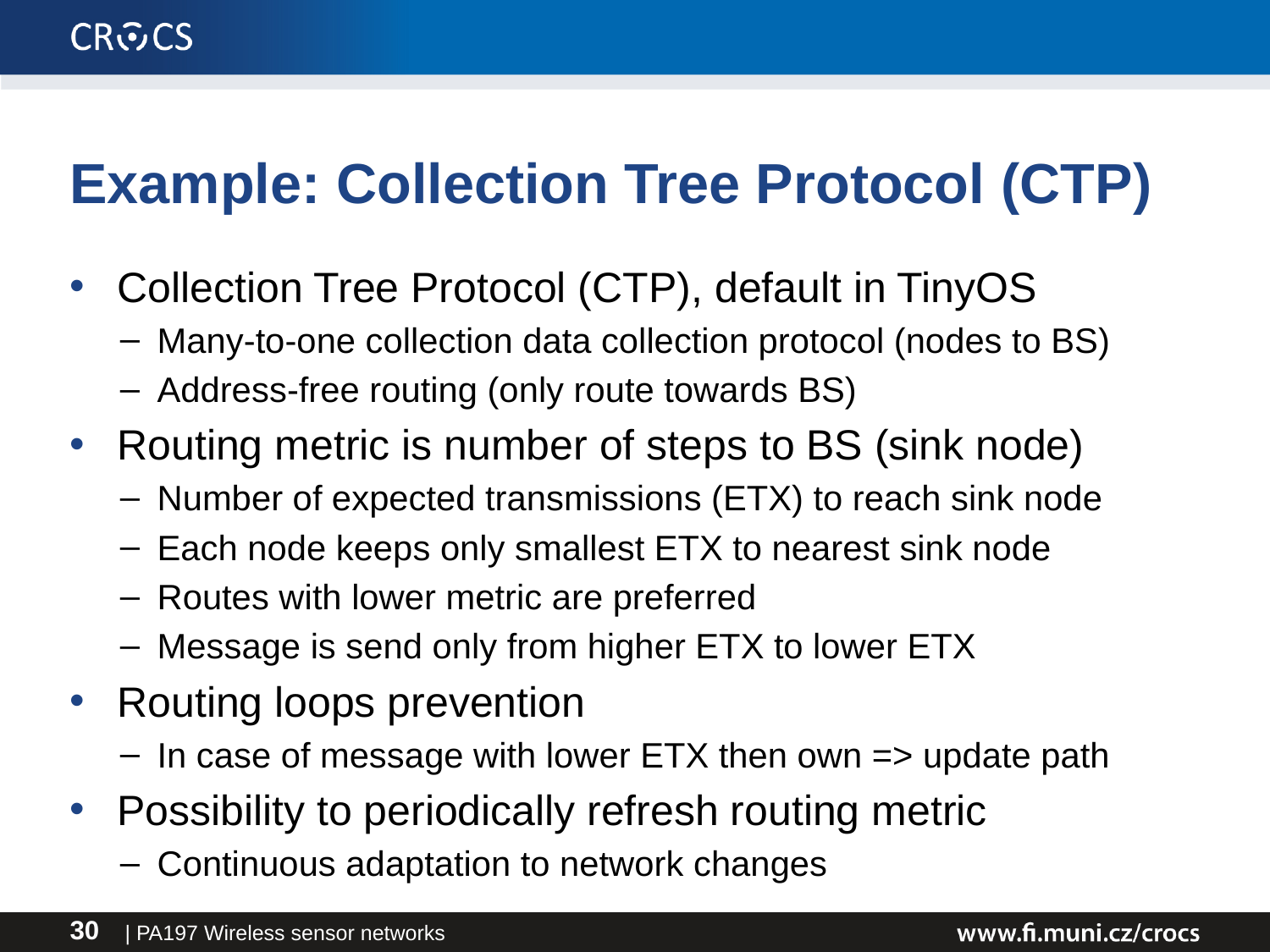

# Example: Collection Tree Protocol (CTP)
Collection Tree Protocol (CTP), default in TinyOS
Many-to-one collection data collection protocol (nodes to BS)
Address-free routing (only route towards BS)
Routing metric is number of steps to BS (sink node)
Number of expected transmissions (ETX) to reach sink node
Each node keeps only smallest ETX to nearest sink node
Routes with lower metric are preferred
Message is send only from higher ETX to lower ETX
Routing loops prevention
In case of message with lower ETX then own => update path
Possibility to periodically refresh routing metric
Continuous adaptation to network changes

| PA197 Wireless sensor networks
30